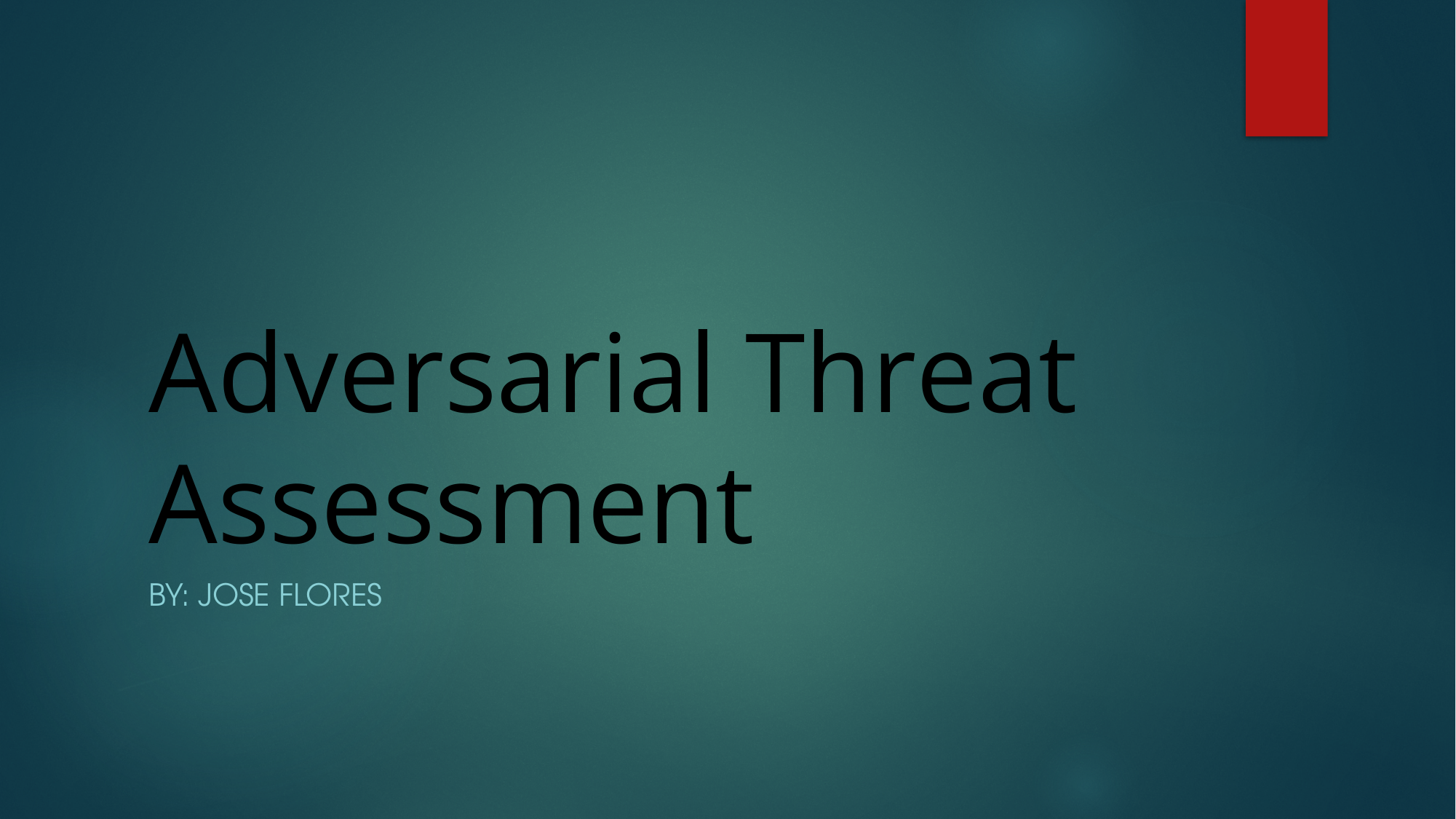

# Adversarial Threat Assessment
bY: joSE flORES